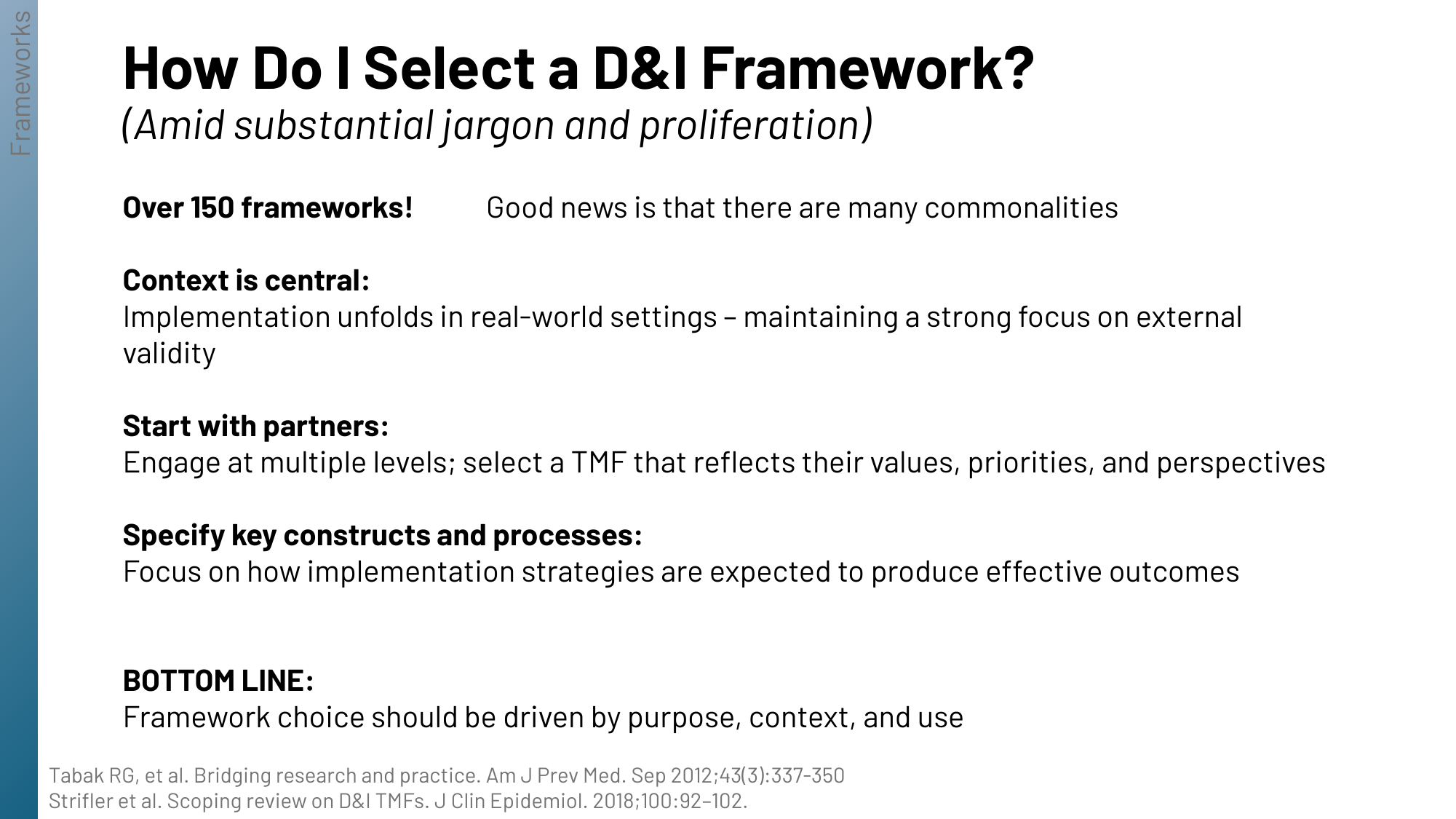

Frameworks
# How Do I Select a D&I Framework? (Amid substantial jargon and proliferation)
Over 150 frameworks!            Good news is that there are many commonalities

Context is central:
Implementation unfolds in real‑world settings – maintaining a strong focus on external validity

Start with partners:
Engage at multiple levels; select a TMF that reflects their values, priorities, and perspectives

Specify key constructs and processes:
Focus on how implementation strategies are expected to produce effective outcomes

BOTTOM LINE:
Framework choice should be driven by purpose, context, and use
Tabak RG, et al. Bridging research and practice. Am J Prev Med. Sep 2012;43(3):337-350
Strifler et al. Scoping review on D&I TMFs. J Clin Epidemiol. 2018;100:92–102.